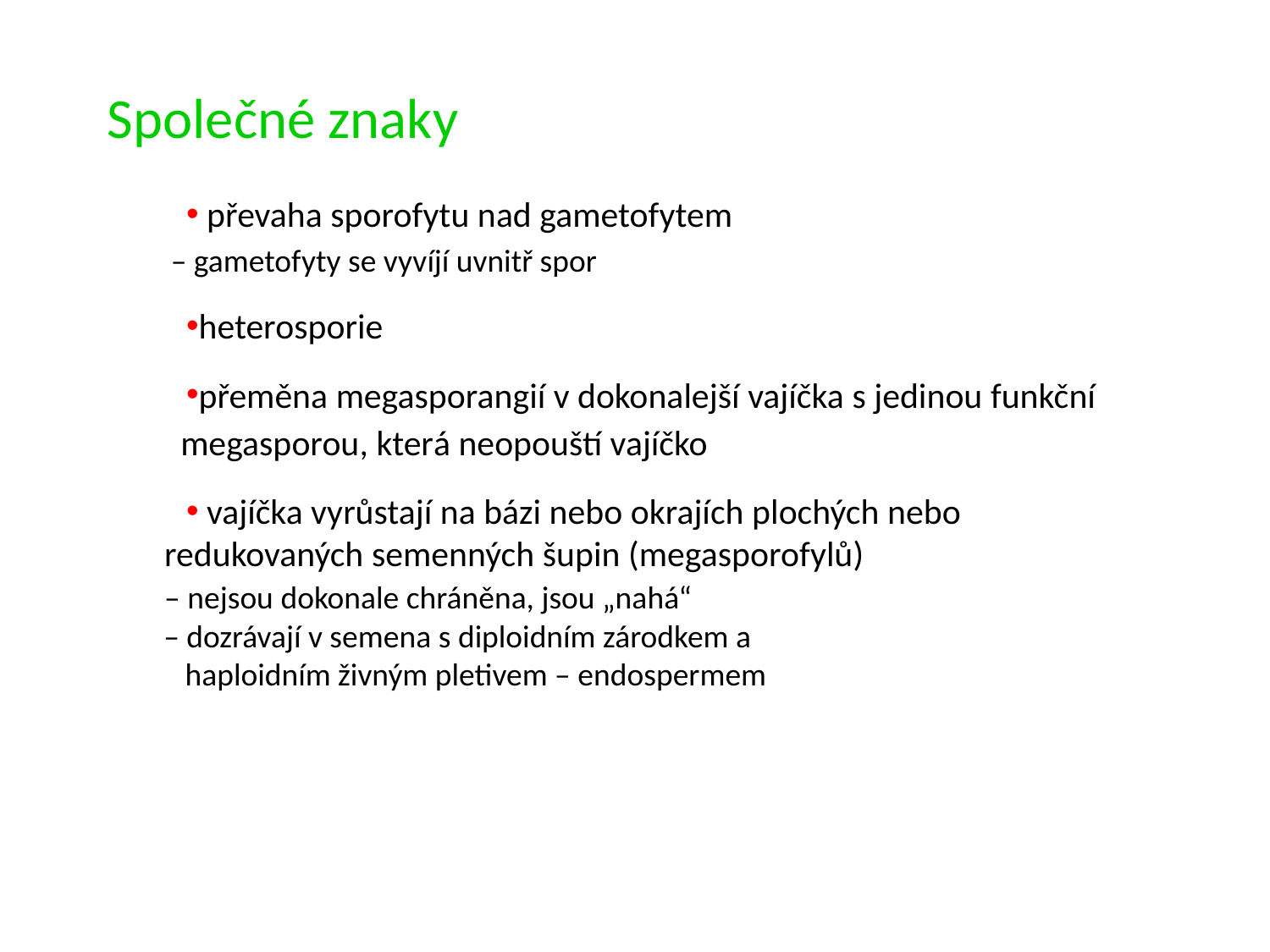

Společné znaky
 převaha sporofytu nad gametofytem
  – gametofyty se vyvíjí uvnitř spor
heterosporie
přeměna megasporangií v dokonalejší vajíčka s jedinou funkční
   megasporou, která neopouští vajíčko
 vajíčka vyrůstají na bázi nebo okrajích plochých nebo
 redukovaných semenných šupin (megasporofylů)
 – nejsou dokonale chráněna, jsou „nahá“
 – dozrávají v semena s diploidním zárodkem a
    haploidním živným pletivem – endospermem